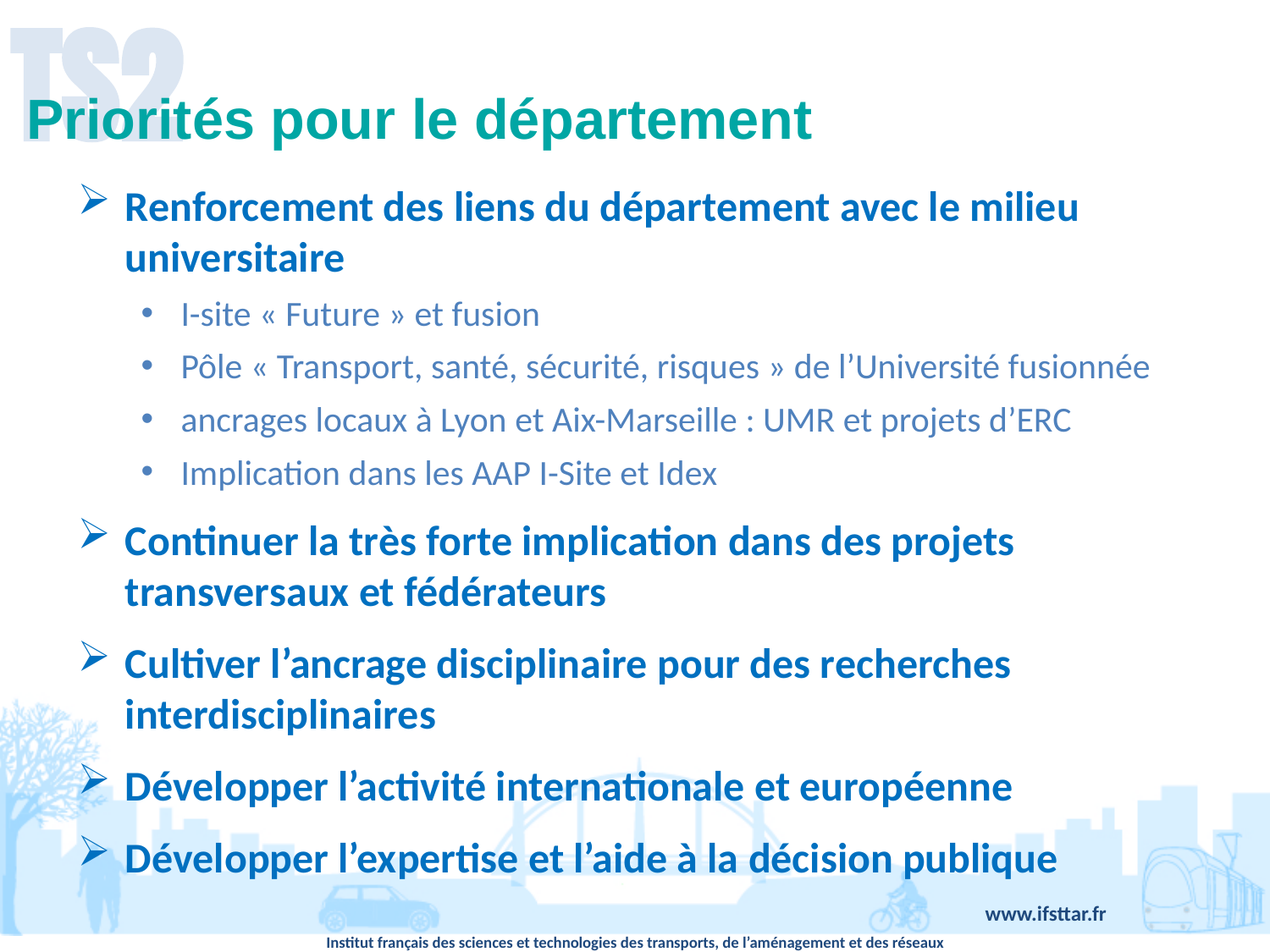

TS2
Priorités pour le département
Renforcement des liens du département avec le milieu universitaire
I-site « Future » et fusion
Pôle « Transport, santé, sécurité, risques » de l’Université fusionnée
ancrages locaux à Lyon et Aix-Marseille : UMR et projets d’ERC
Implication dans les AAP I-Site et Idex
Continuer la très forte implication dans des projets transversaux et fédérateurs
Cultiver l’ancrage disciplinaire pour des recherches interdisciplinaires
Développer l’activité internationale et européenne
Développer l’expertise et l’aide à la décision publique